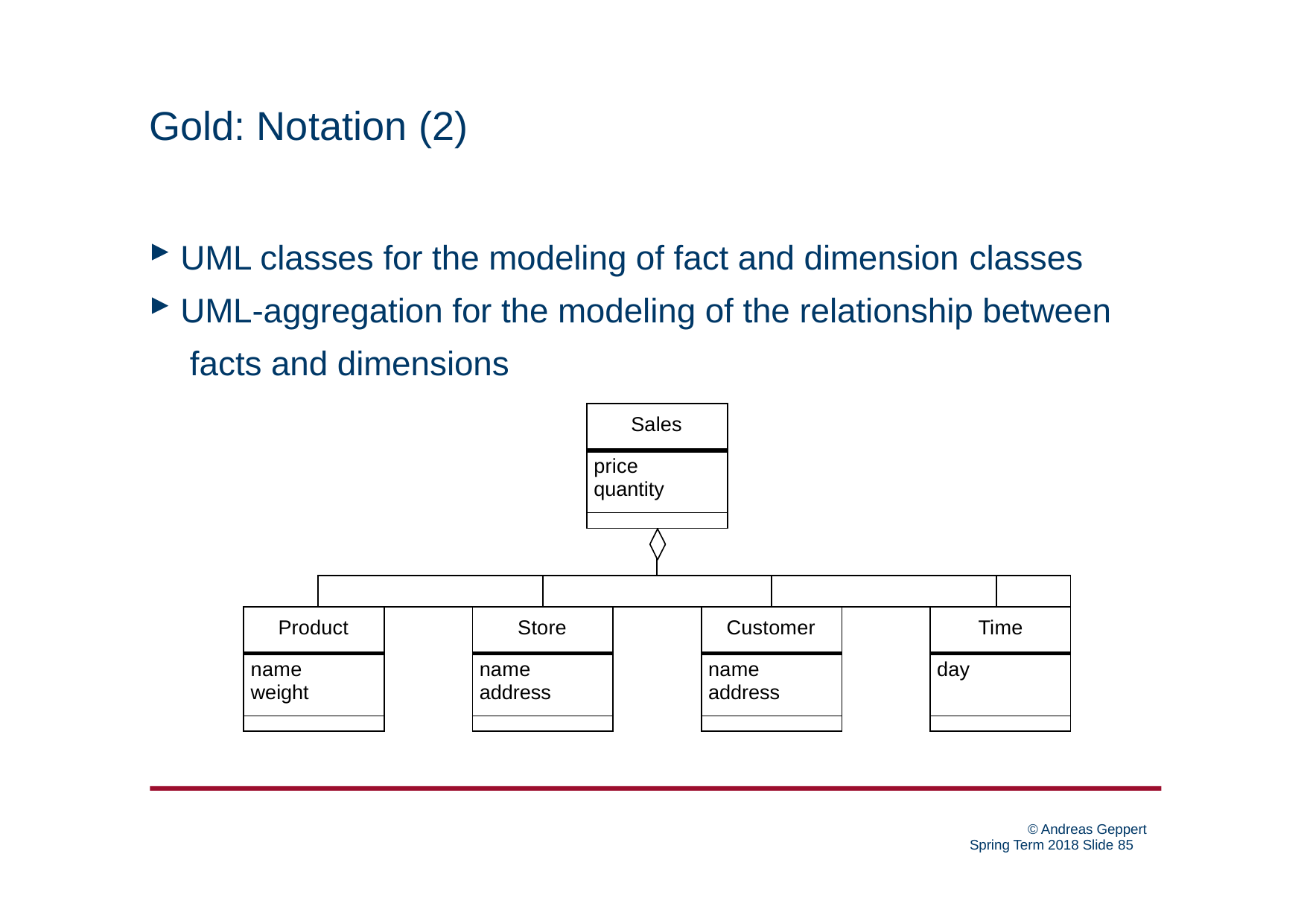

# Gold: Notation (2)
UML classes for the modeling of fact and dimension classes
UML-aggregation for the modeling of the relationship between  facts and dimensions
| Sales |
| --- |
| price quantity |
|  |

|  |  |  |  |  |  |  |  |  |  |  |  |
| --- | --- | --- | --- | --- | --- | --- | --- | --- | --- | --- | --- |
|  |  |  |  |  |  |  |  |  |  |  |  |
| Product |  |  | Store |  |  |  | Customer |  |  | Time |  |
| name weight |  |  | name address |  |  |  | name address |  |  | day |  |
|  |  |  |  |  |  |  |  |  |  |  |  |
© Andreas Geppert  Spring Term 2018 Slide 85